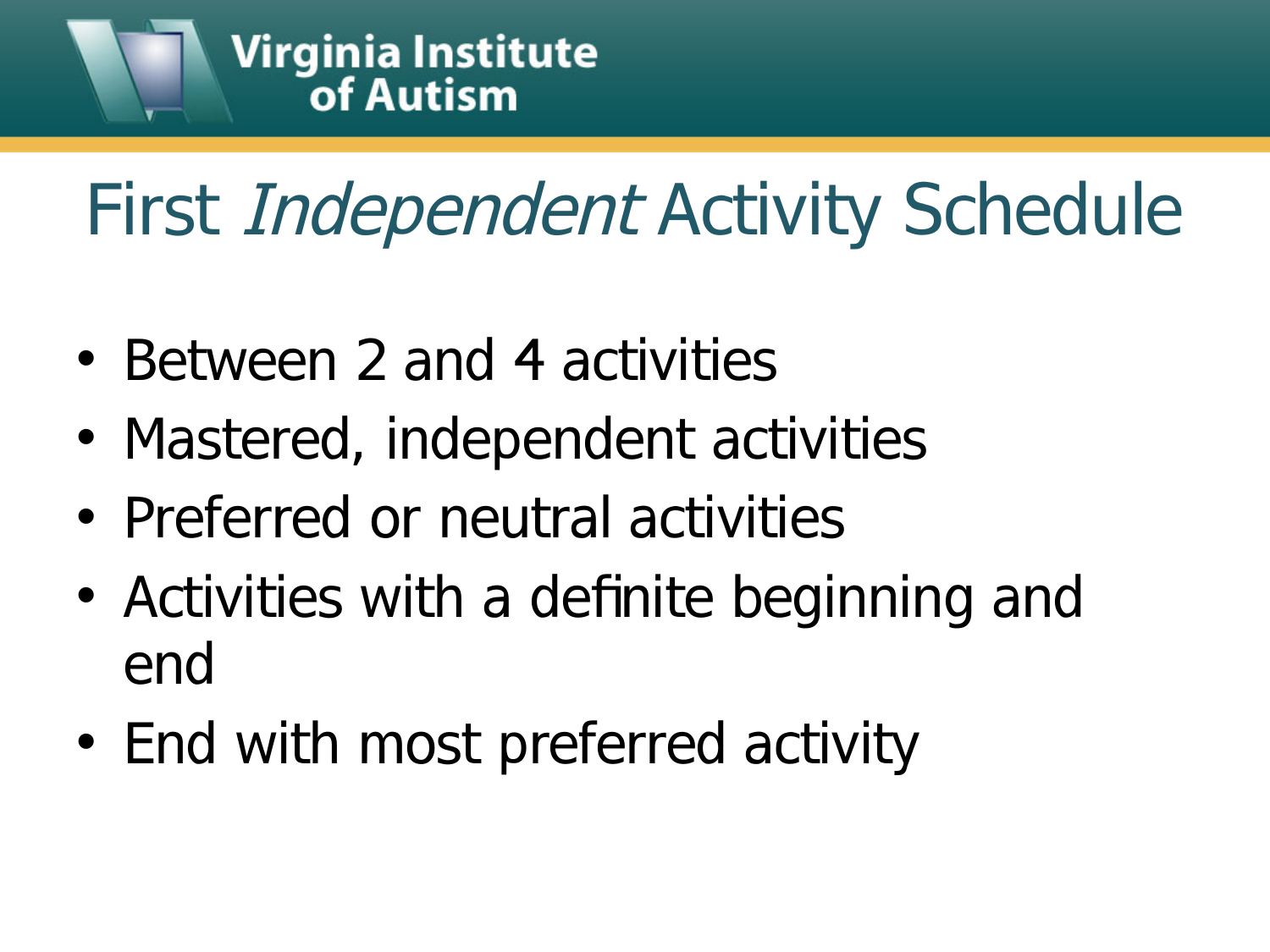

# First Independent Activity Schedule
Between 2 and 4 activities
Mastered, independent activities
Preferred or neutral activities
Activities with a definite beginning and end
End with most preferred activity